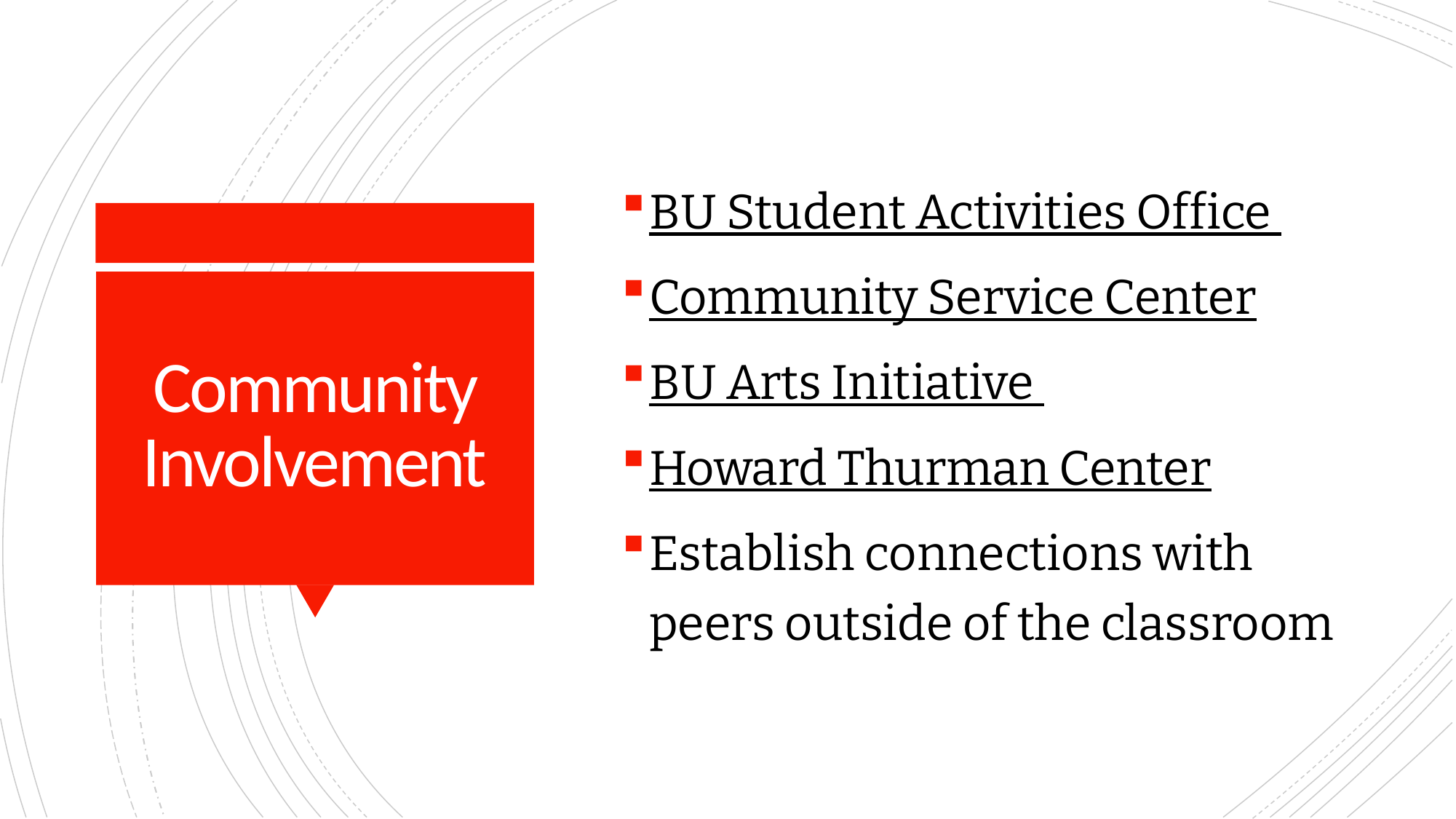

BU Student Activities Office
Community Service Center
BU Arts Initiative
Howard Thurman Center
Establish connections with peers outside of the classroom
# Community Involvement